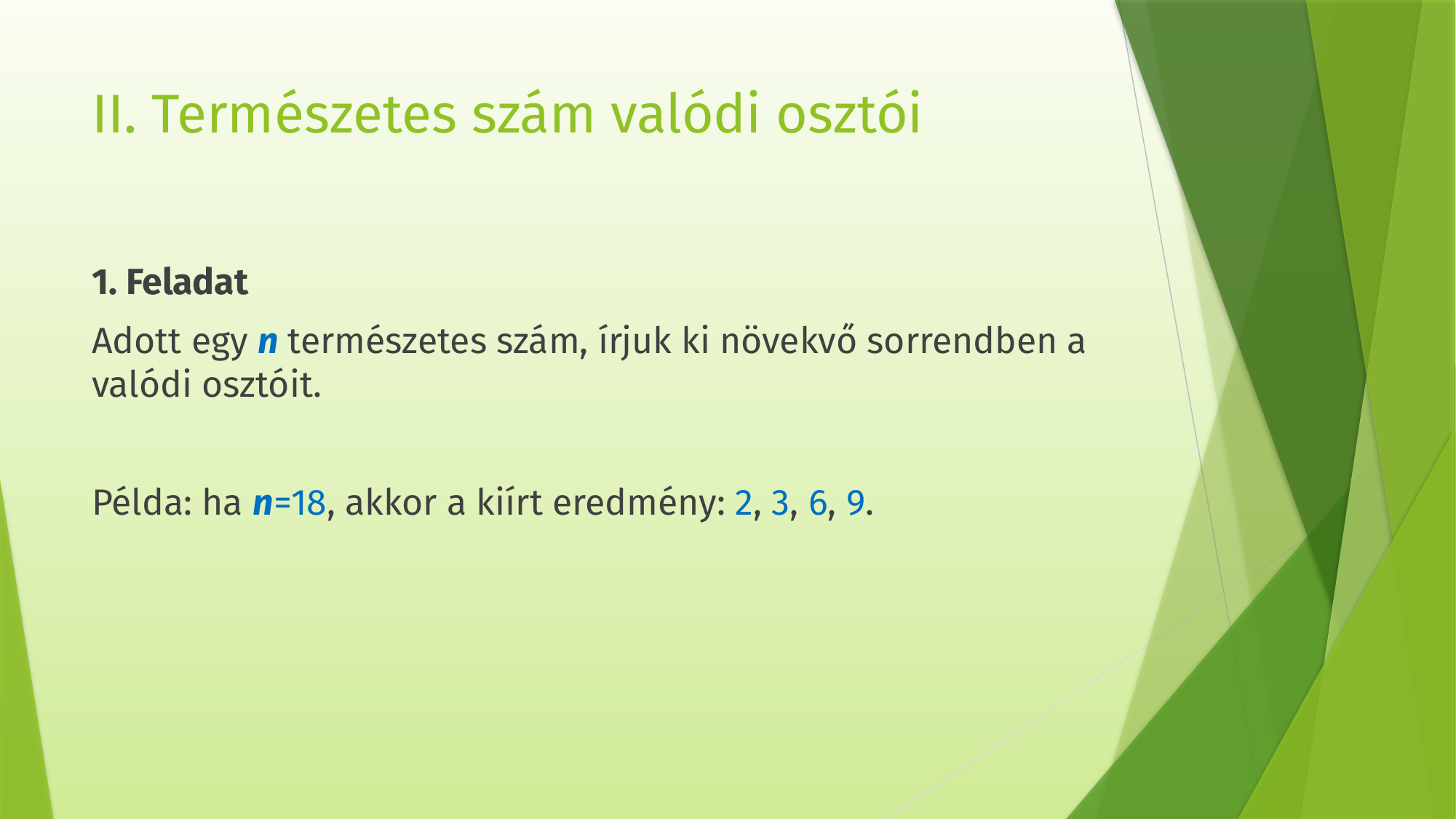

# II. Természetes szám valódi osztói
1. Feladat
Adott egy n természetes szám, írjuk ki növekvő sorrendben a valódi osztóit.

Példa: ha n=18, akkor a kiírt eredmény: 2, 3, 6, 9.